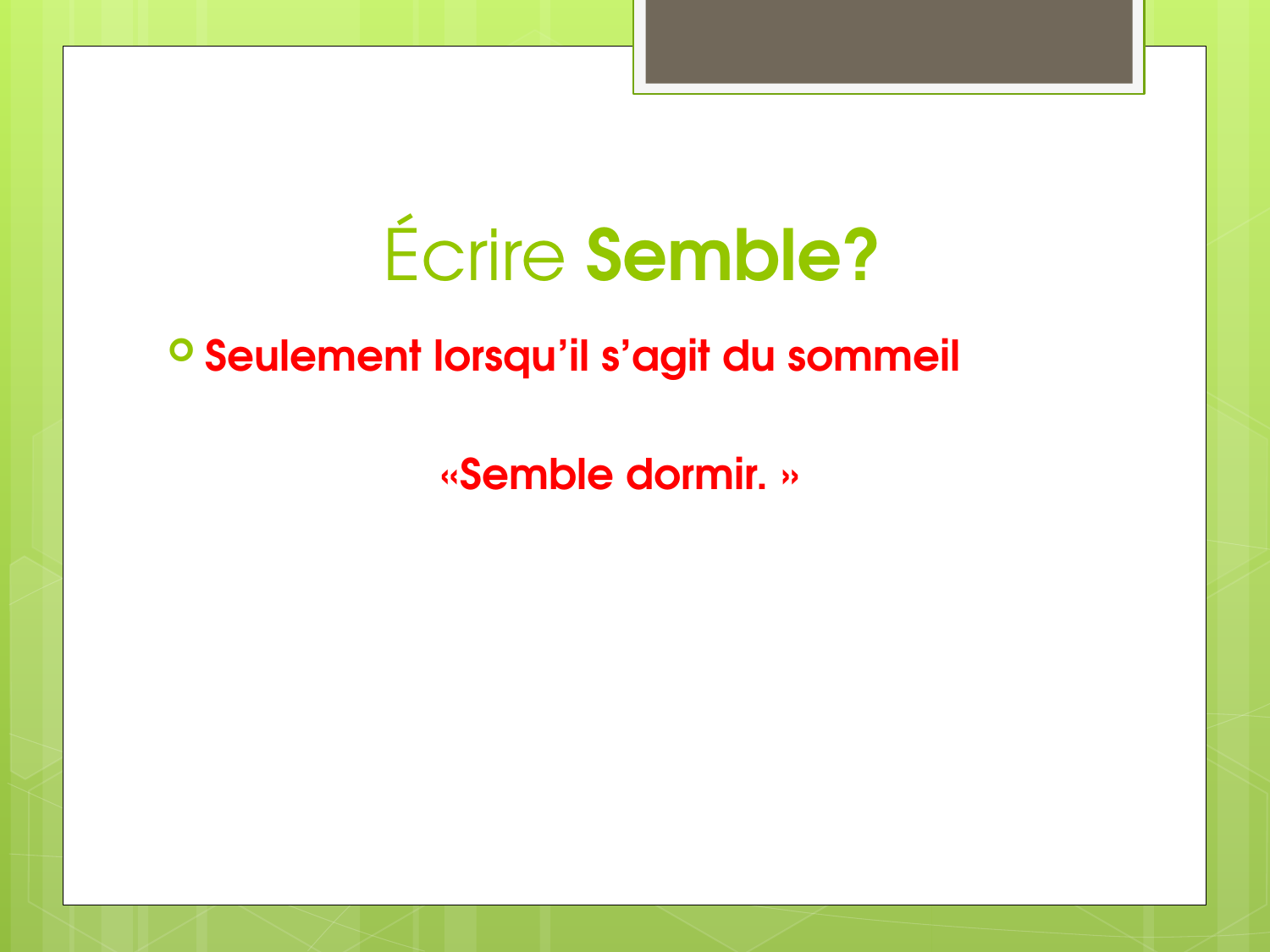

# Écrire Semble?
Seulement lorsqu’il s’agit du sommeil

«Semble dormir. »